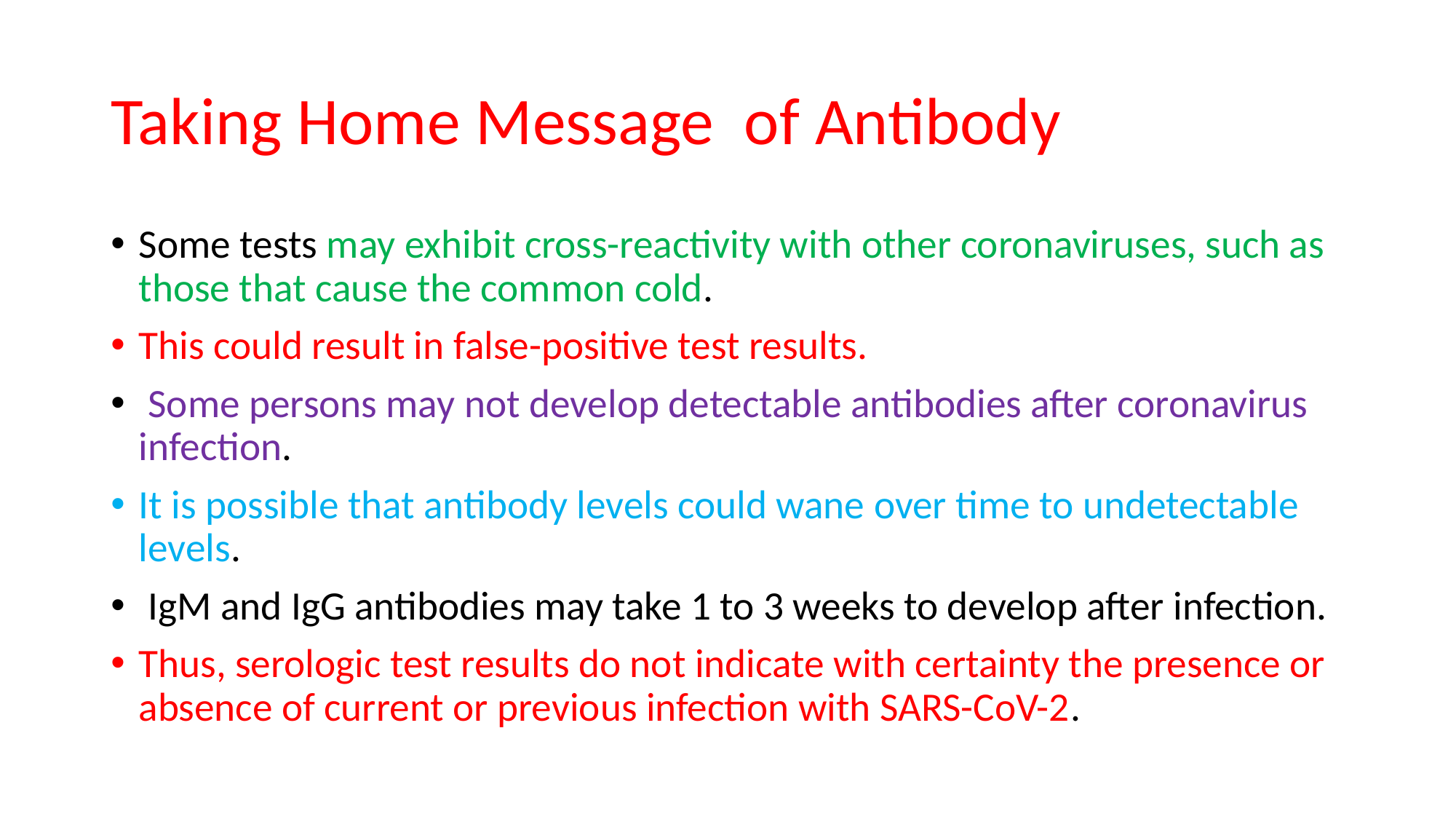

# Taking Home Message  of Antibody
Some tests may exhibit cross-reactivity with other coronaviruses, such as those that cause the common cold.
This could result in false-positive test results.
 Some persons may not develop detectable antibodies after coronavirus infection.
It is possible that antibody levels could wane over time to undetectable levels.
 IgM and IgG antibodies may take 1 to 3 weeks to develop after infection.
Thus, serologic test results do not indicate with certainty the presence or absence of current or previous infection with SARS-CoV-2.